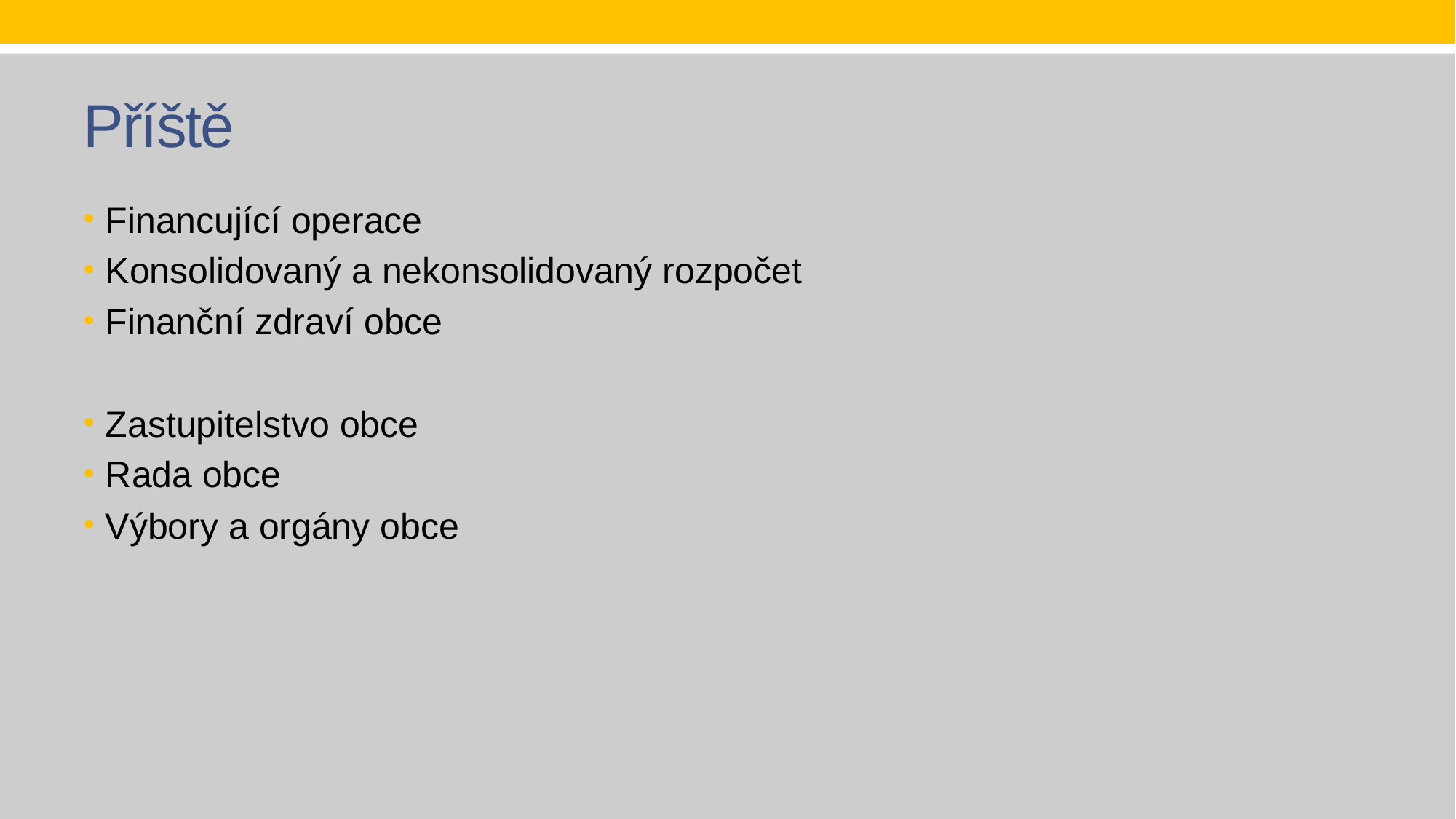

# Příště
Financující operace
Konsolidovaný a nekonsolidovaný rozpočet
Finanční zdraví obce

Zastupitelstvo obce
Rada obce
Výbory a orgány obce